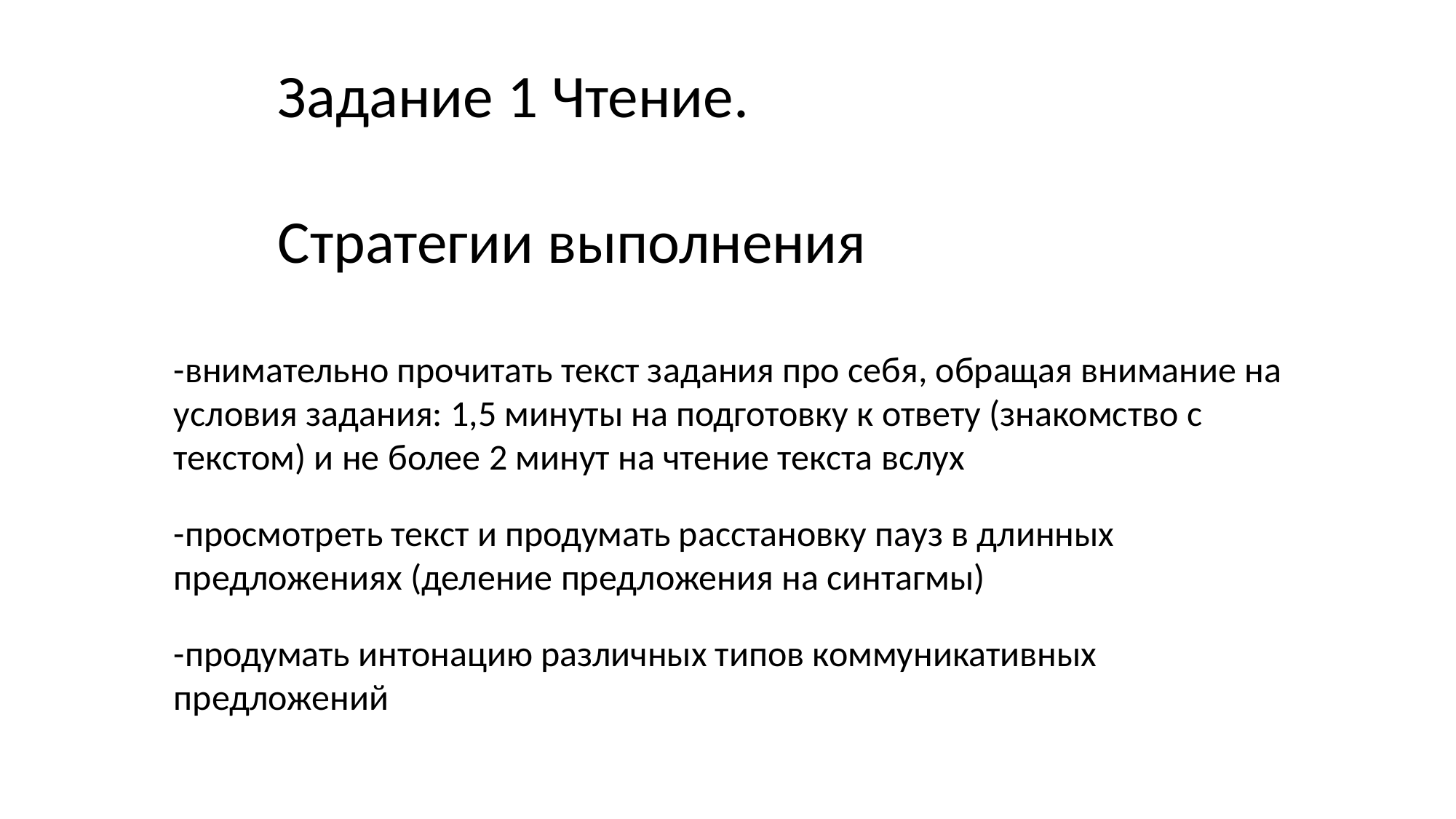

Задание 1 Чтение.

Стратегии выполнения
-внимательно прочитать текст задания про себя, обращая внимание на условия задания: 1,5 минуты на подготовку к ответу (знакомство с текстом) и не более 2 минут на чтение текста вслух

-просмотреть текст и продумать расстановку пауз в длинных предложениях (деление предложения на синтагмы)

-продумать интонацию различных типов коммуникативных предложений